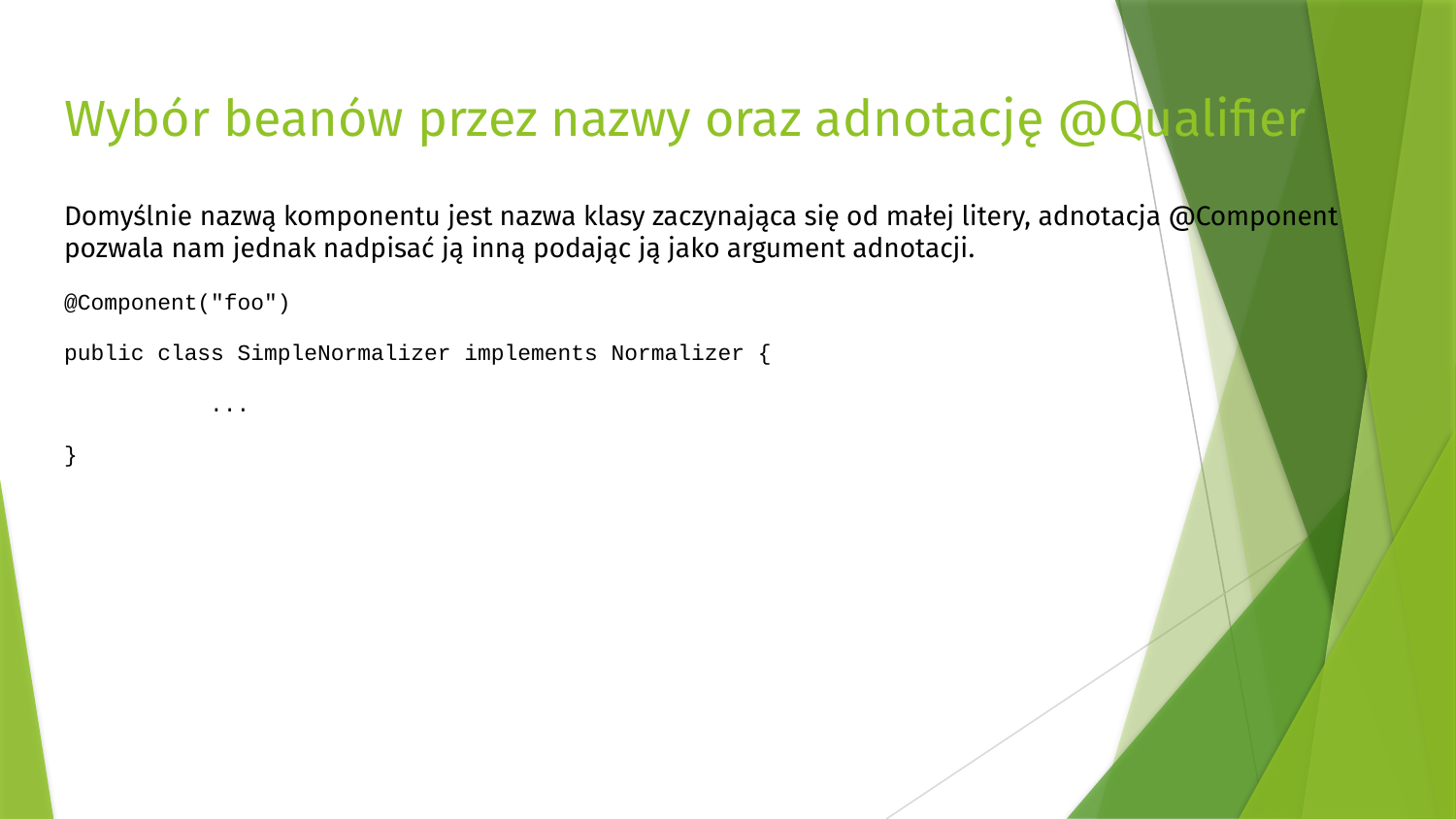

# Wybór beanów przez nazwy oraz adnotację @Qualifier
Domyślnie nazwą komponentu jest nazwa klasy zaczynająca się od małej litery, adnotacja @Component pozwala nam jednak nadpisać ją inną podając ją jako argument adnotacji.
@Component("foo")
public class SimpleNormalizer implements Normalizer {
	...
}